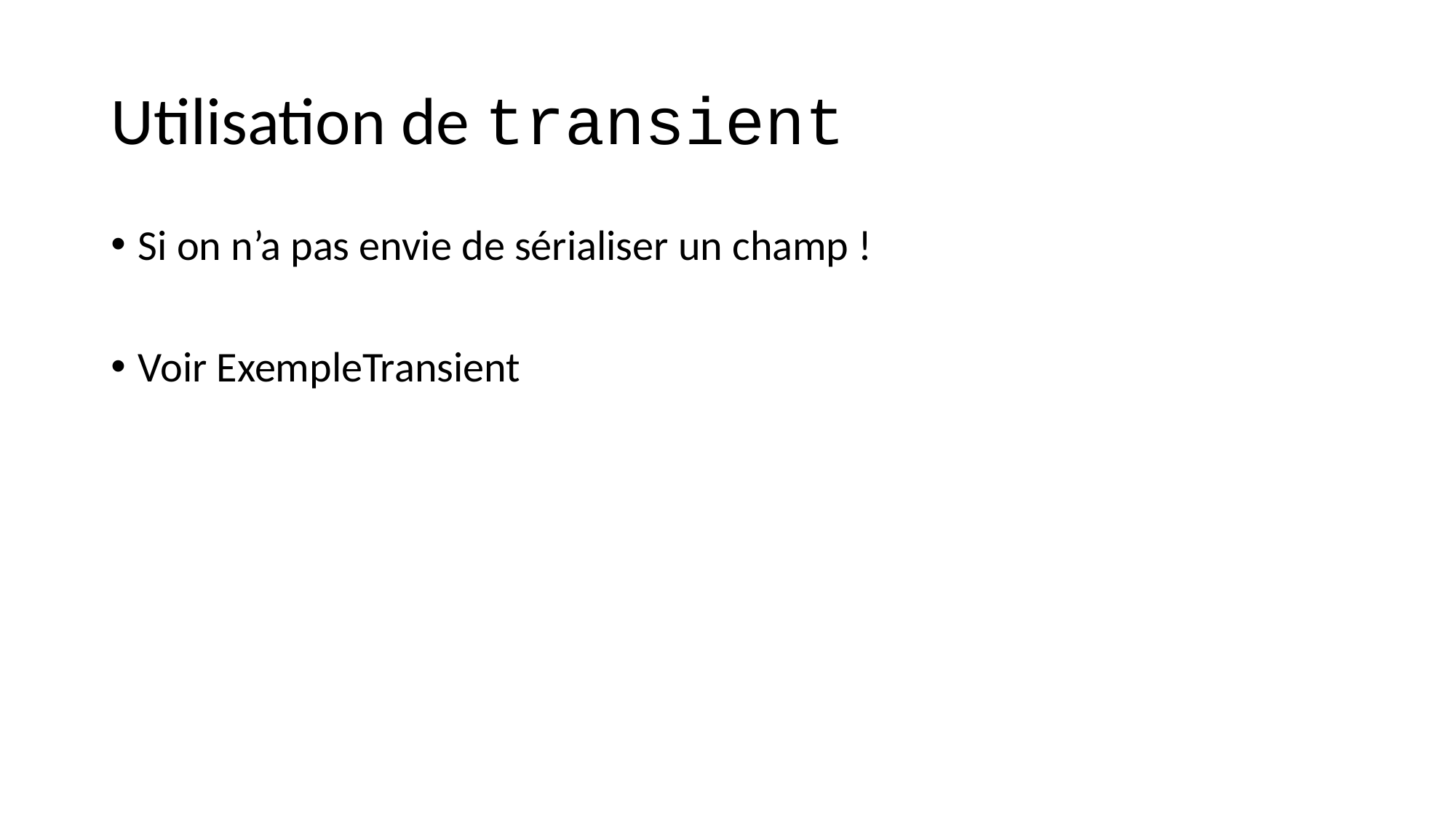

# Utilisation de transient
Si on n’a pas envie de sérialiser un champ !

Voir ExempleTransient